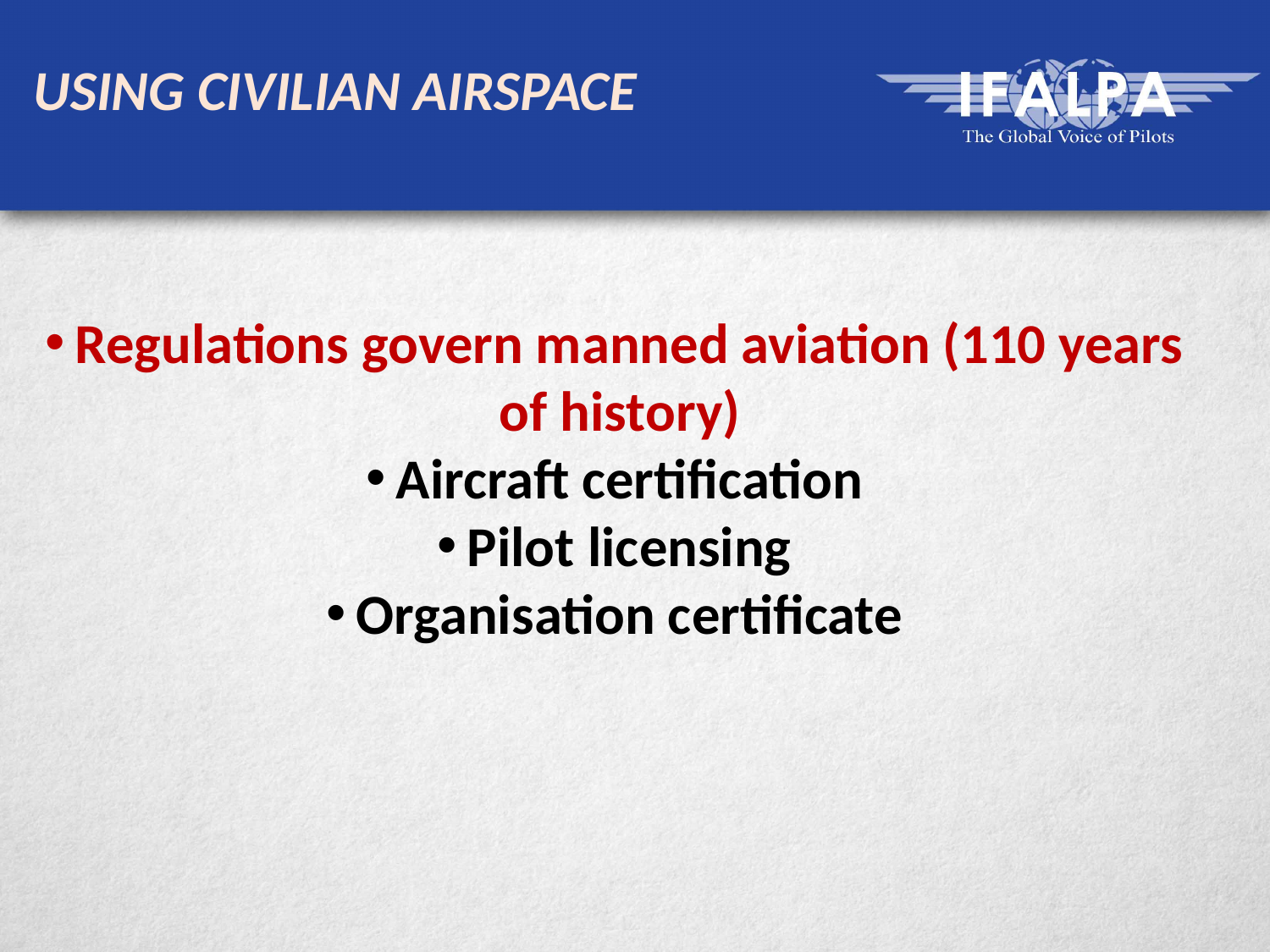

USING CIVILIAN AIRSPACE
Regulations govern manned aviation (110 years of history)
Aircraft certification
Pilot licensing
Organisation certificate